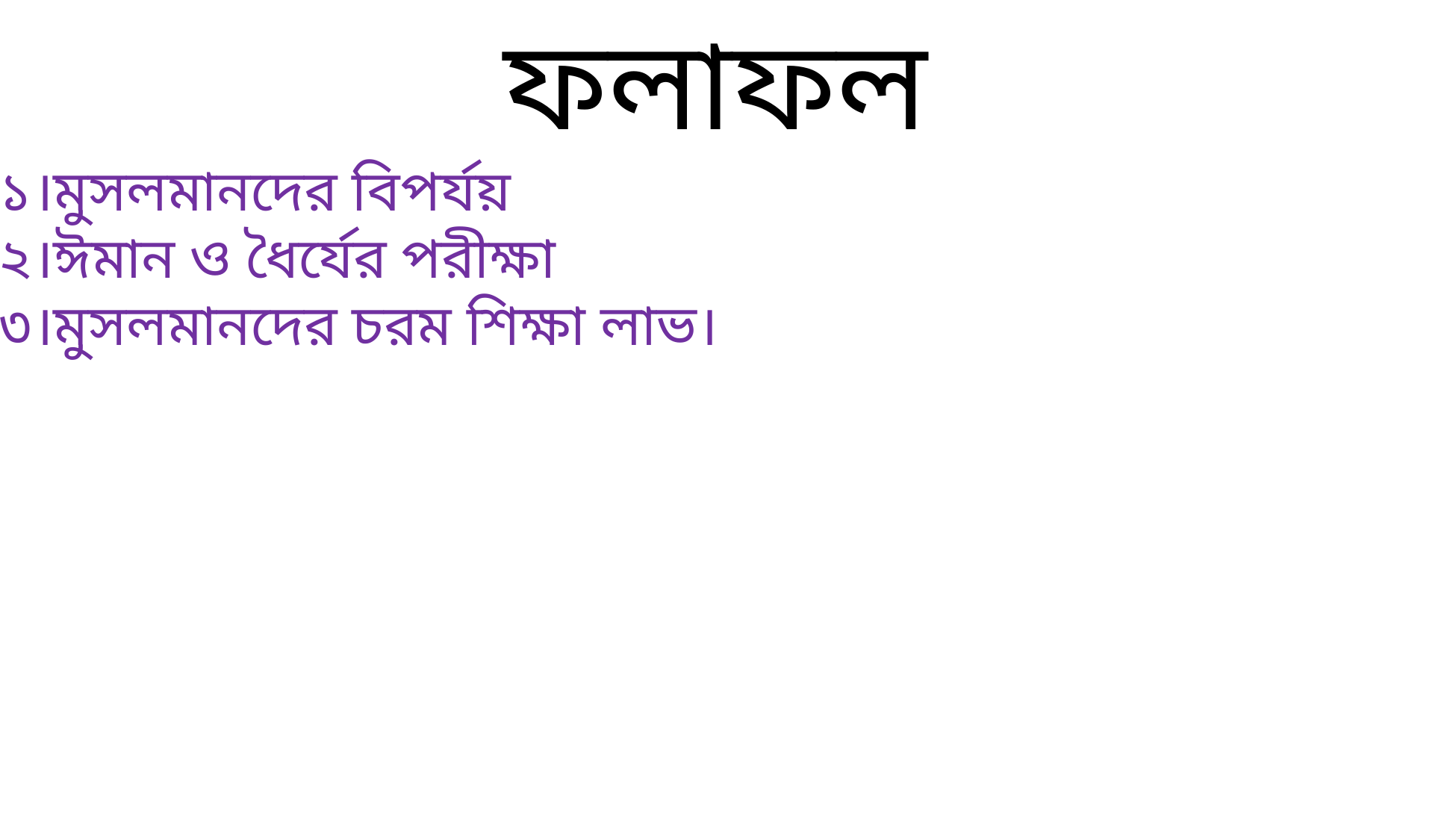

ফলাফল
১।মুসলমানদের বিপর্যয়
২।ঈমান ও ধৈর্যের পরীক্ষা
৩।মুসলমানদের চরম শিক্ষা লাভ।